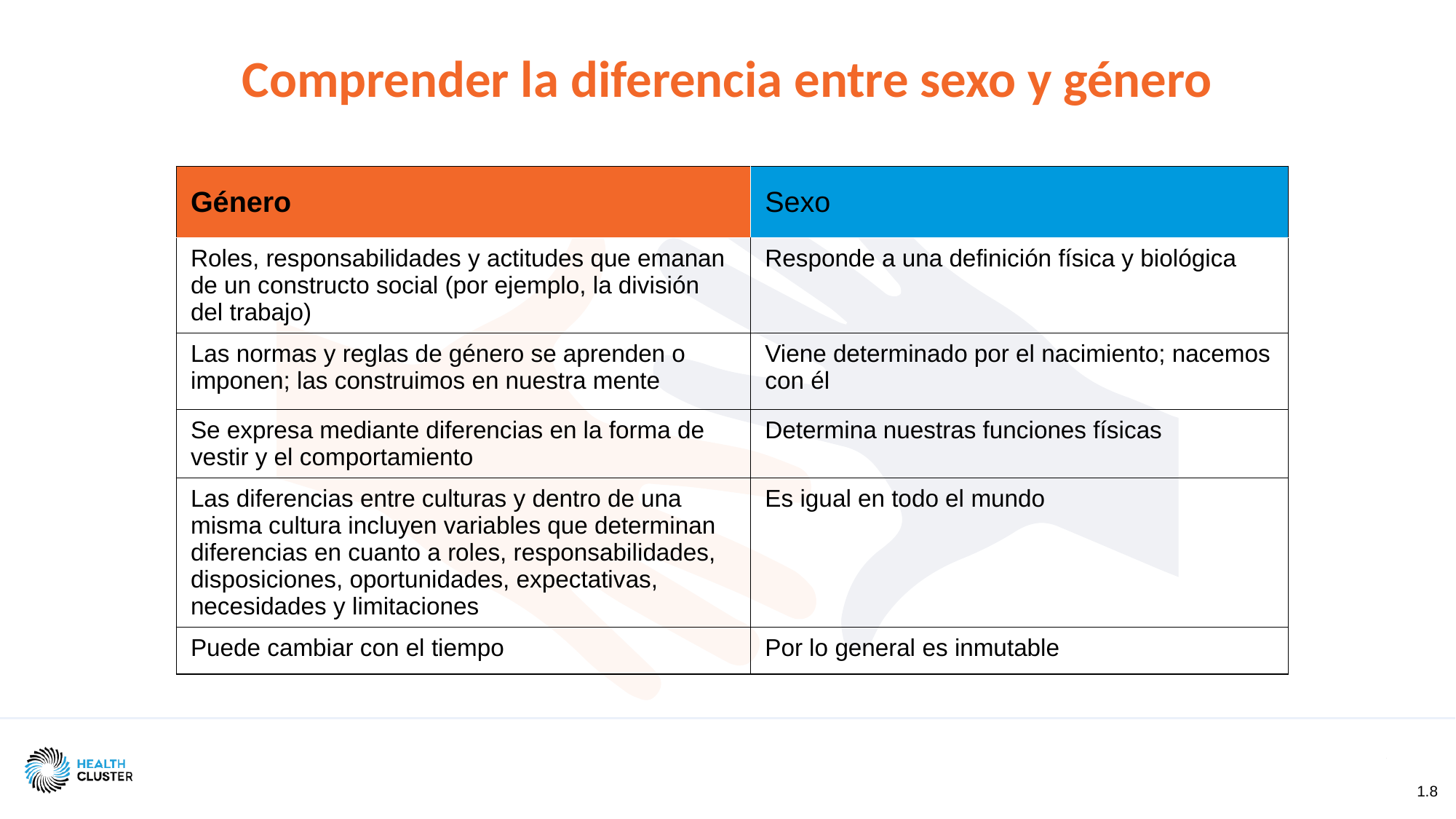

# Comprender la diferencia entre sexo y género
| Género | Sexo |
| --- | --- |
| Roles, responsabilidades y actitudes que emanan de un constructo social (por ejemplo, la división del trabajo) | Responde a una definición física y biológica |
| Las normas y reglas de género se aprenden o imponen; las construimos en nuestra mente | Viene determinado por el nacimiento; nacemos con él |
| Se expresa mediante diferencias en la forma de vestir y el comportamiento | Determina nuestras funciones físicas |
| Las diferencias entre culturas y dentro de una misma cultura incluyen variables que determinan diferencias en cuanto a roles, responsabilidades, disposiciones, oportunidades, expectativas, necesidades y limitaciones | Es igual en todo el mundo |
| Puede cambiar con el tiempo | Por lo general es inmutable |
1.8